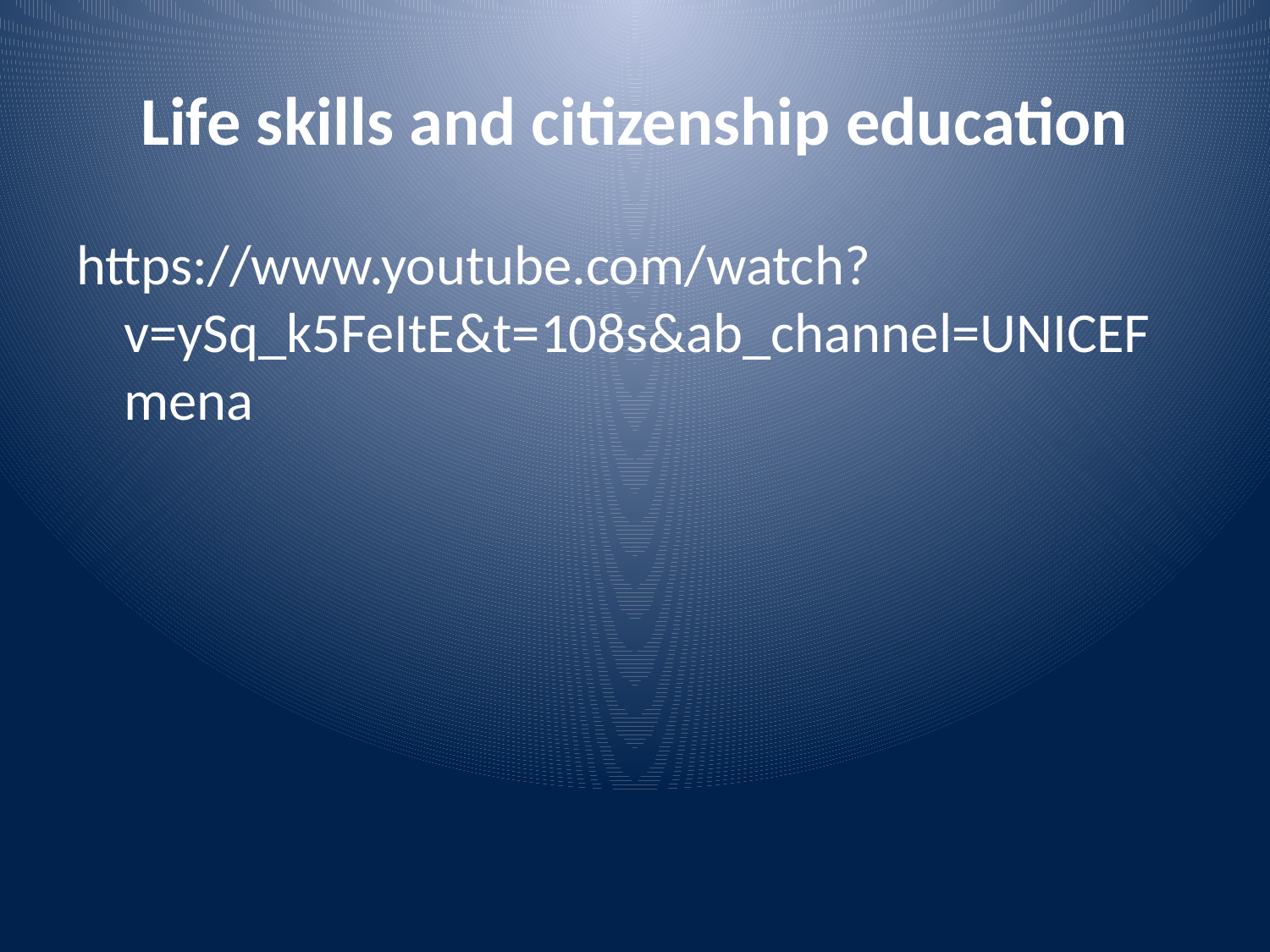

# Life skills and citizenship education
https://www.youtube.com/watch?v=ySq_k5FeItE&t=108s&ab_channel=UNICEFmena